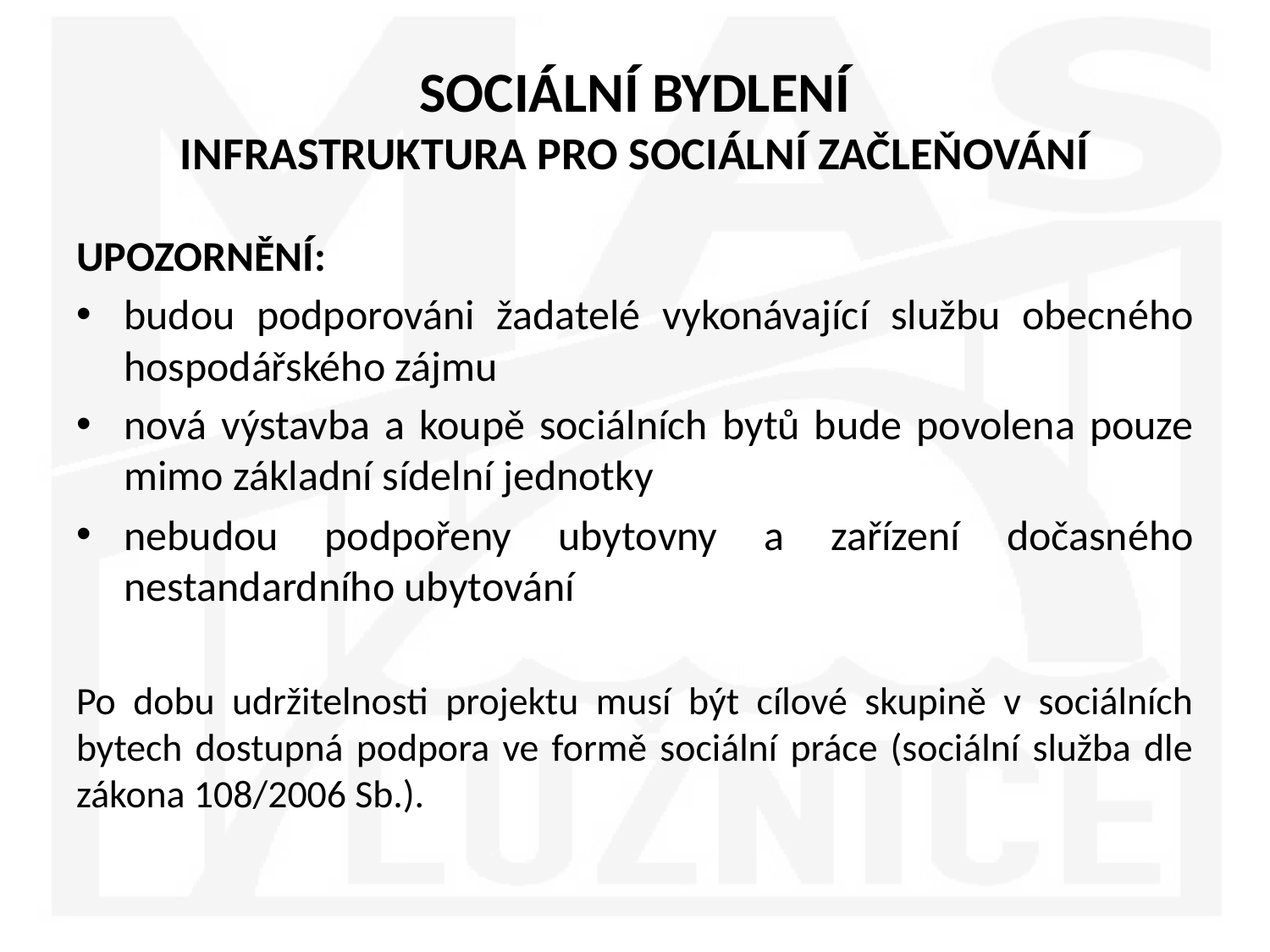

# SOCIÁLNÍ BYDLENÍ INFRASTRUKTURA PRO SOCIÁLNÍ ZAČLEŇOVÁNÍ
UPOZORNĚNÍ:
budou podporováni žadatelé vykonávající službu obecného hospodářského zájmu
nová výstavba a koupě sociálních bytů bude povolena pouze mimo základní sídelní jednotky
nebudou podpořeny ubytovny a zařízení dočasného nestandardního ubytování

Po dobu udržitelnosti projektu musí být cílové skupině v sociálních bytech dostupná podpora ve formě sociální práce (sociální služba dle zákona 108/2006 Sb.).